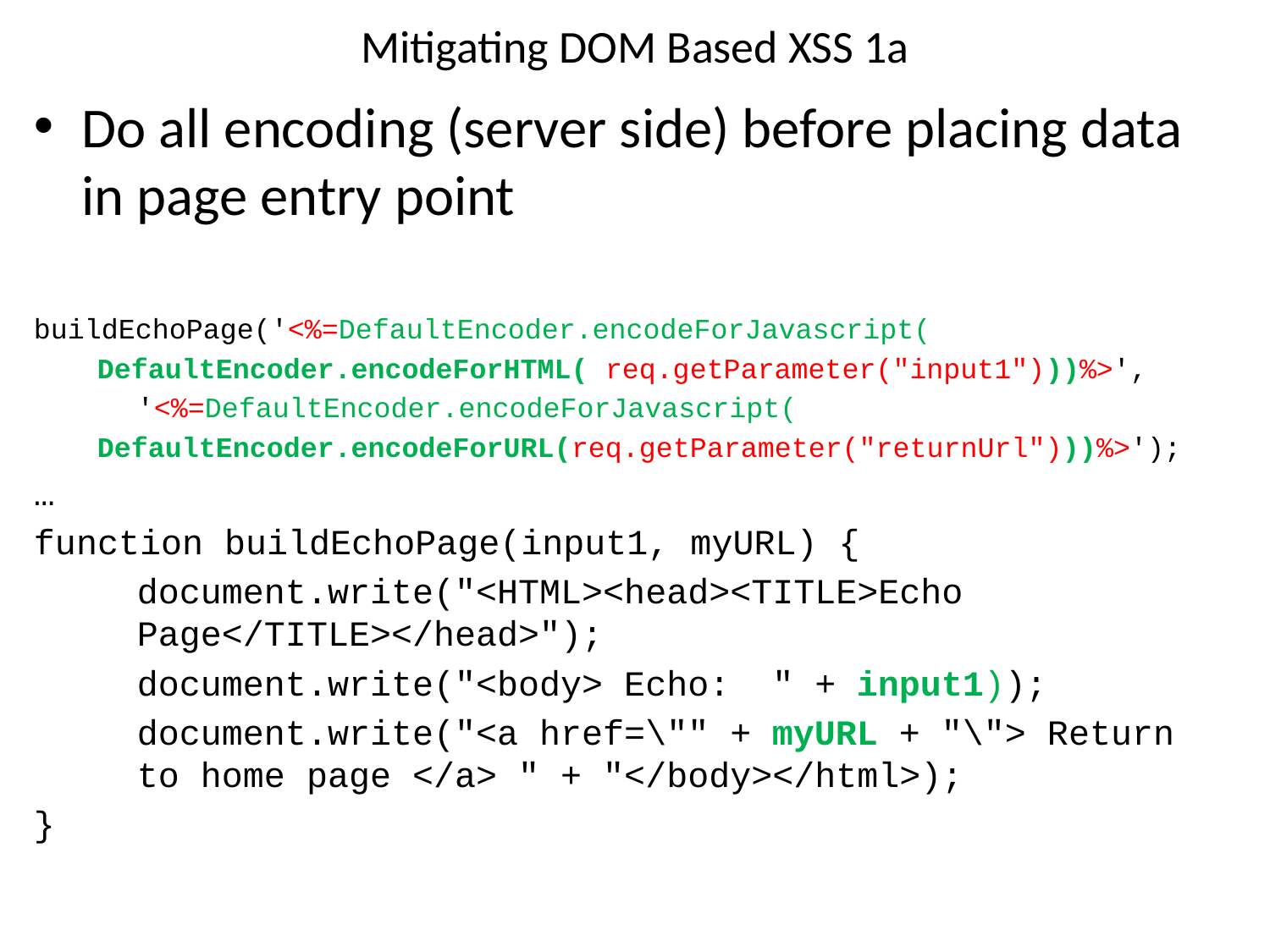

# Mitigating DOM Based XSS 1a
Do all encoding (server side) before placing data in page entry point

buildEchoPage('<%=DefaultEncoder.encodeForJavascript(
DefaultEncoder.encodeForHTML( req.getParameter("input1")))%>',
	'<%=DefaultEncoder.encodeForJavascript(
DefaultEncoder.encodeForURL(req.getParameter("returnUrl")))%>');
…
function buildEchoPage(input1, myURL) {
	document.write("<HTML><head><TITLE>Echo Page</TITLE></head>");
	document.write("<body> Echo:  " + input1));
	document.write("<a href=\"" + myURL + "\"> Return to home page </a> " + "</body></html>);
}